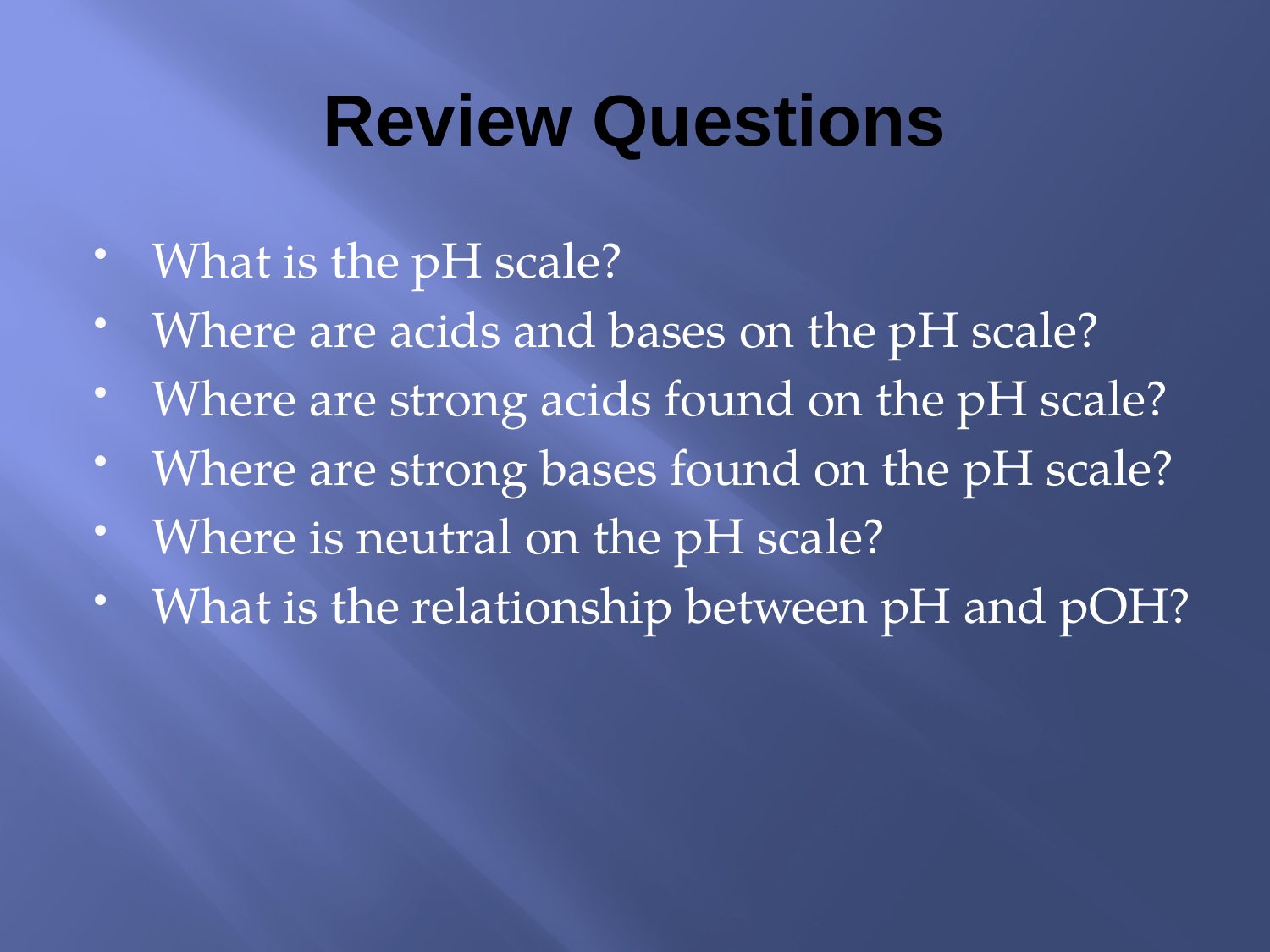

# Review Questions
What is the pH scale?
Where are acids and bases on the pH scale?
Where are strong acids found on the pH scale?
Where are strong bases found on the pH scale?
Where is neutral on the pH scale?
What is the relationship between pH and pOH?